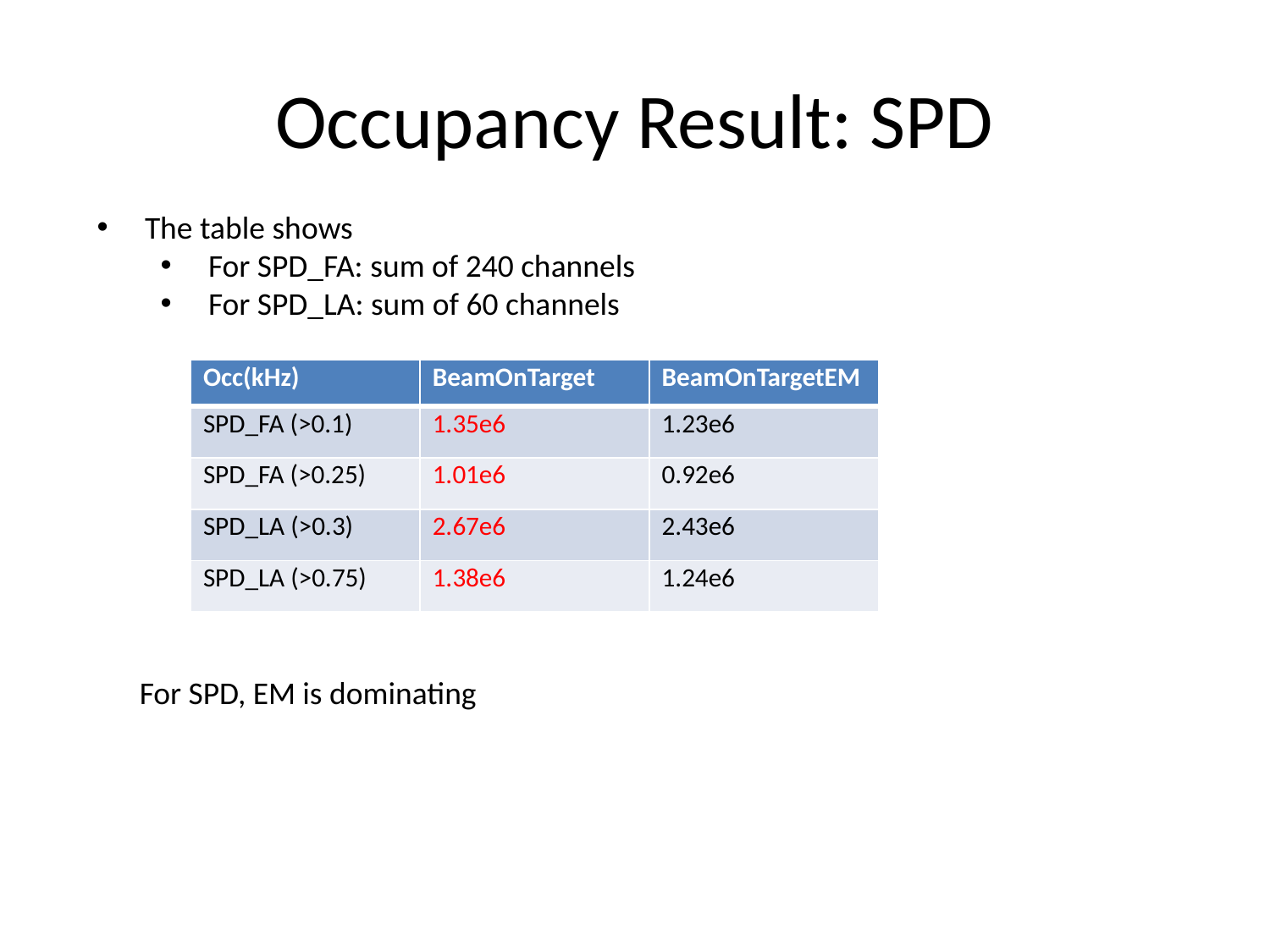

# Occupancy Result: SPD
The table shows
For SPD_FA: sum of 240 channels
For SPD_LA: sum of 60 channels
| Occ(kHz) | BeamOnTarget | BeamOnTargetEM |
| --- | --- | --- |
| SPD\_FA (>0.1) | 1.35e6 | 1.23e6 |
| SPD\_FA (>0.25) | 1.01e6 | 0.92e6 |
| SPD\_LA (>0.3) | 2.67e6 | 2.43e6 |
| SPD\_LA (>0.75) | 1.38e6 | 1.24e6 |
For SPD, EM is dominating